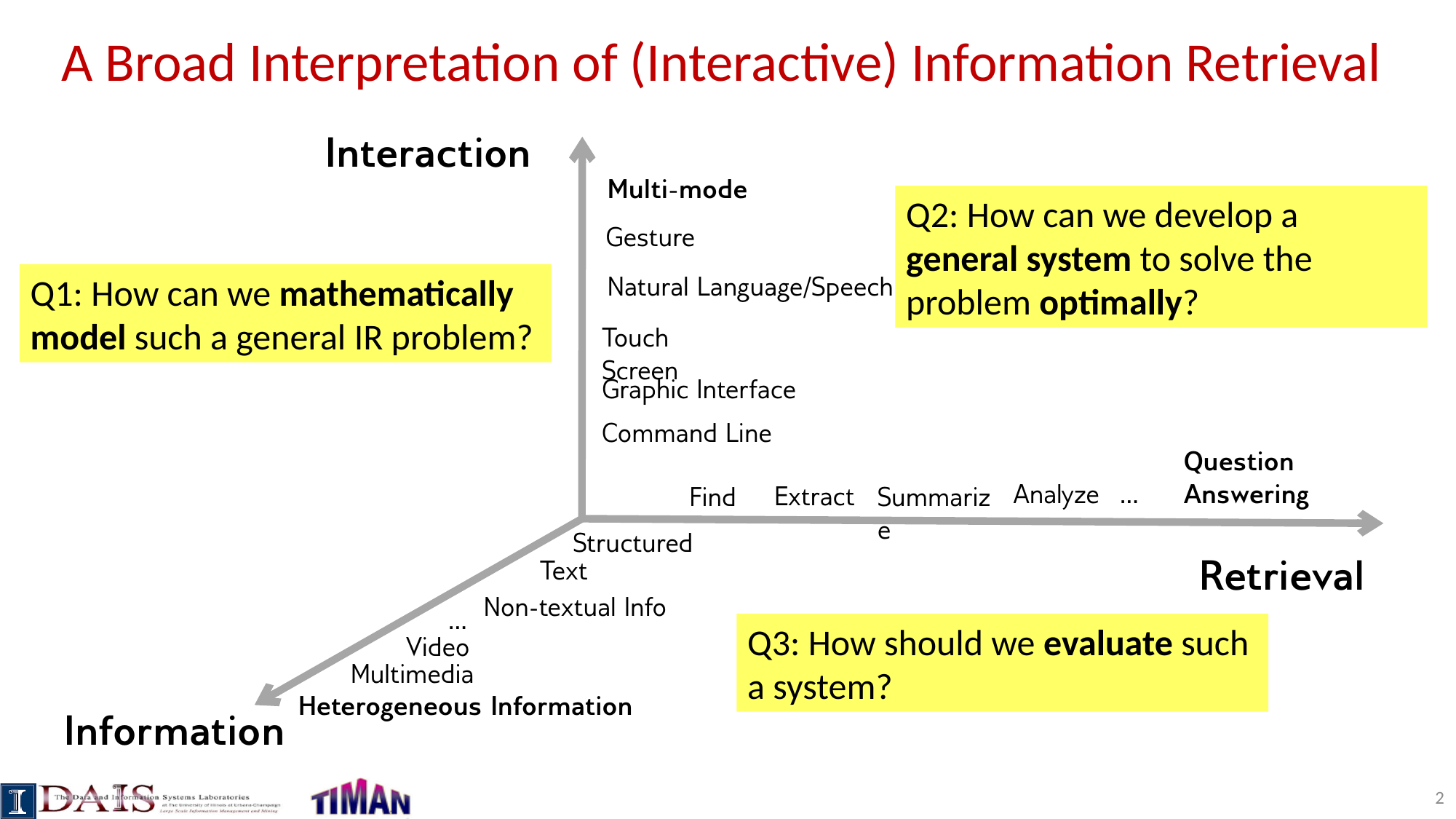

# A Broad Interpretation of (Interactive) Information Retrieval
Interaction
Multi-mode
Q2: How can we develop a general system to solve the problem optimally?
Q1: How can we mathematically model such a general IR problem?
Q3: How should we evaluate such a system?
Gesture
Natural Language/Speech
Touch Screen
Graphic Interface
Command Line
Question
Answering
…
Analyze
Extract
Summarize
Find
Structured
Retrieval
Text
Non-textual Info
…
Video
Multimedia
Heterogeneous Information
Information
2